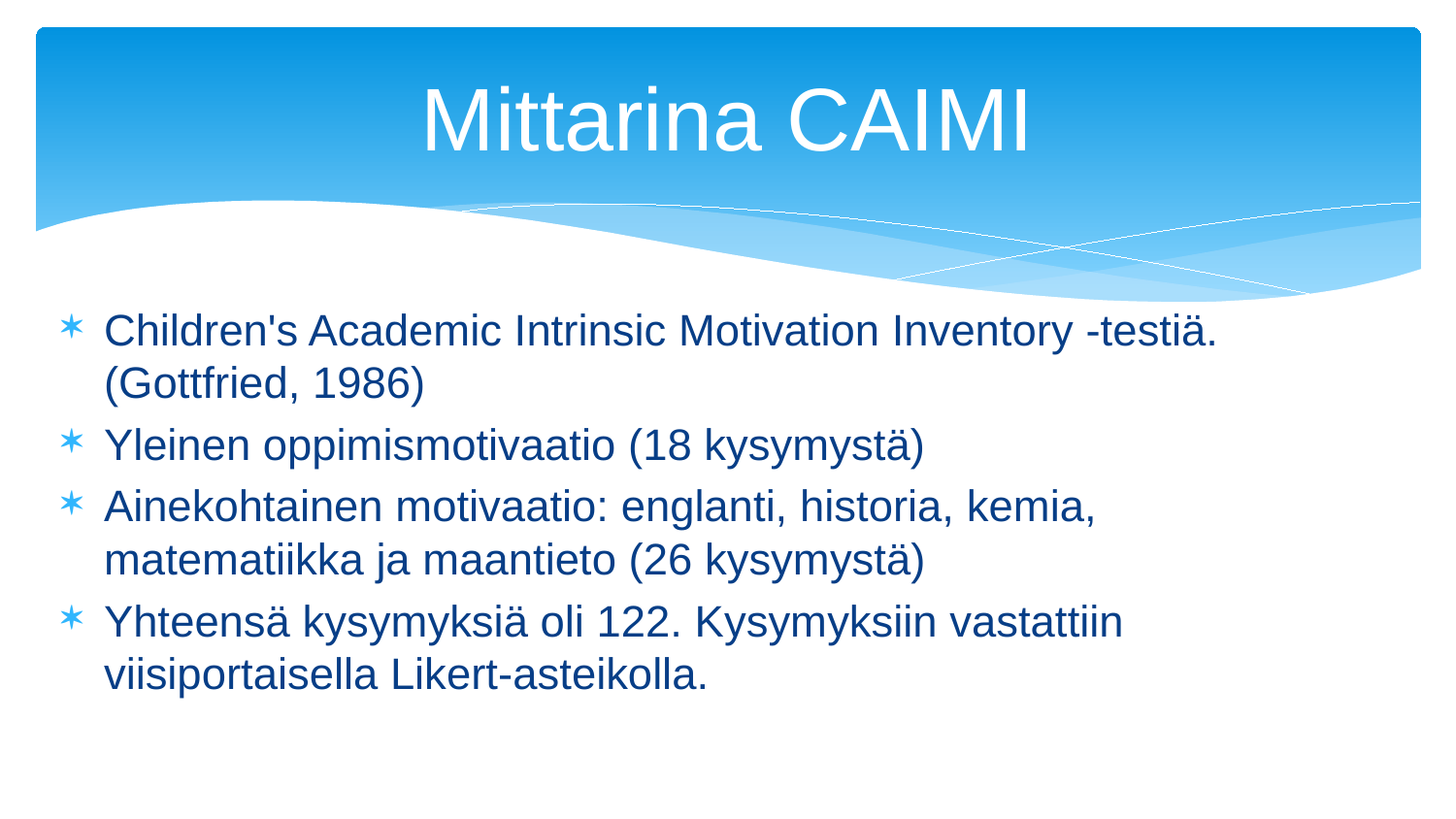

# Mittarina CAIMI
Children's Academic Intrinsic Motivation Inventory -testiä. (Gottfried, 1986)
Yleinen oppimismotivaatio (18 kysymystä)
Ainekohtainen motivaatio: englanti, historia, kemia, matematiikka ja maantieto (26 kysymystä)
Yhteensä kysymyksiä oli 122. Kysymyksiin vastattiin viisiportaisella Likert-asteikolla.